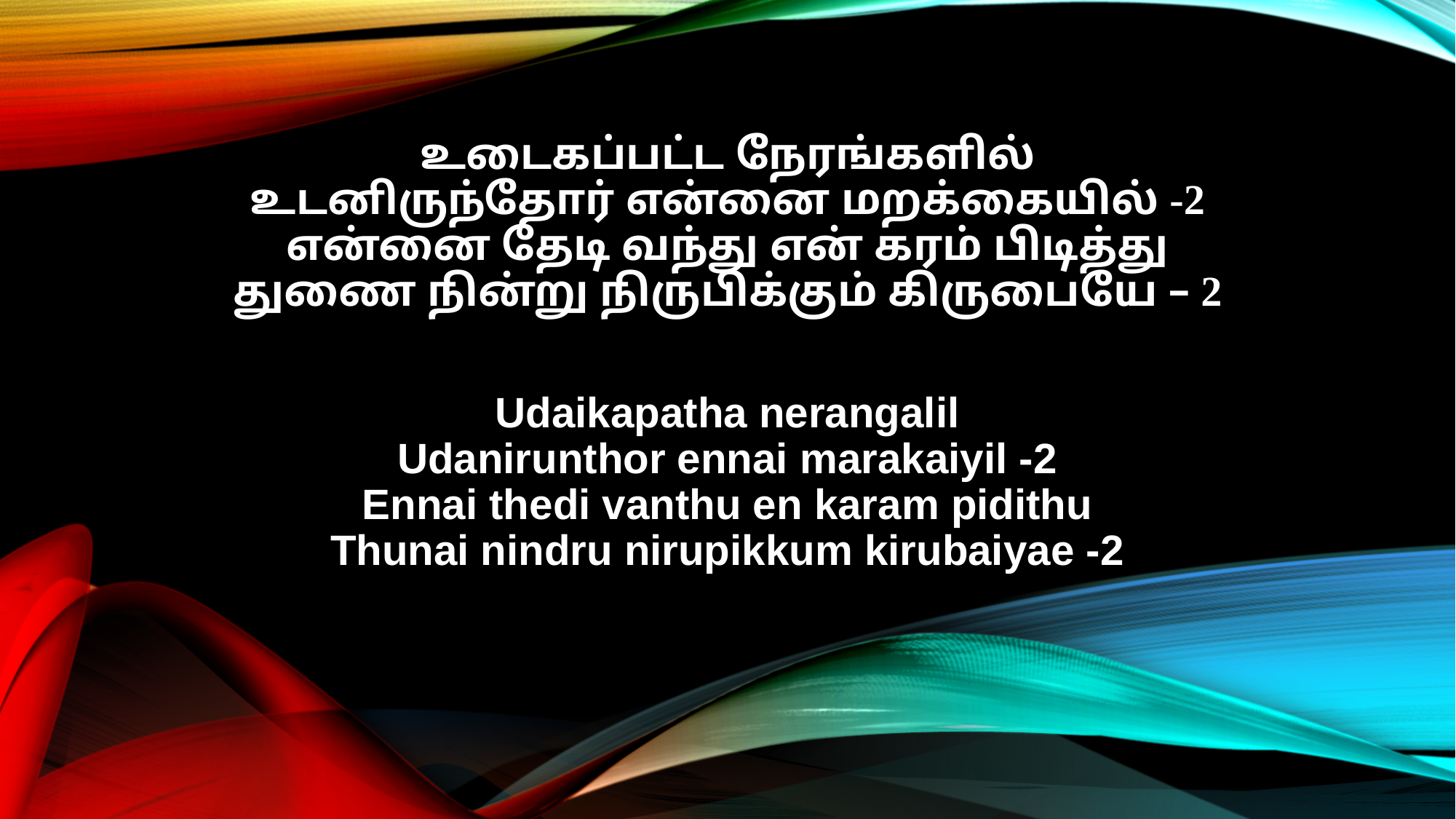

உடைகப்பட்ட நேரங்களில்
உடனிருந்தோர் என்னை மறக்கையில் -2
என்னை தேடி வந்து என் கரம் பிடித்து
துணை நின்று நிருபிக்கும் கிருபையே – 2

Udaikapatha nerangalil
Udanirunthor ennai marakaiyil -2
Ennai thedi vanthu en karam pidithu
Thunai nindru nirupikkum kirubaiyae -2